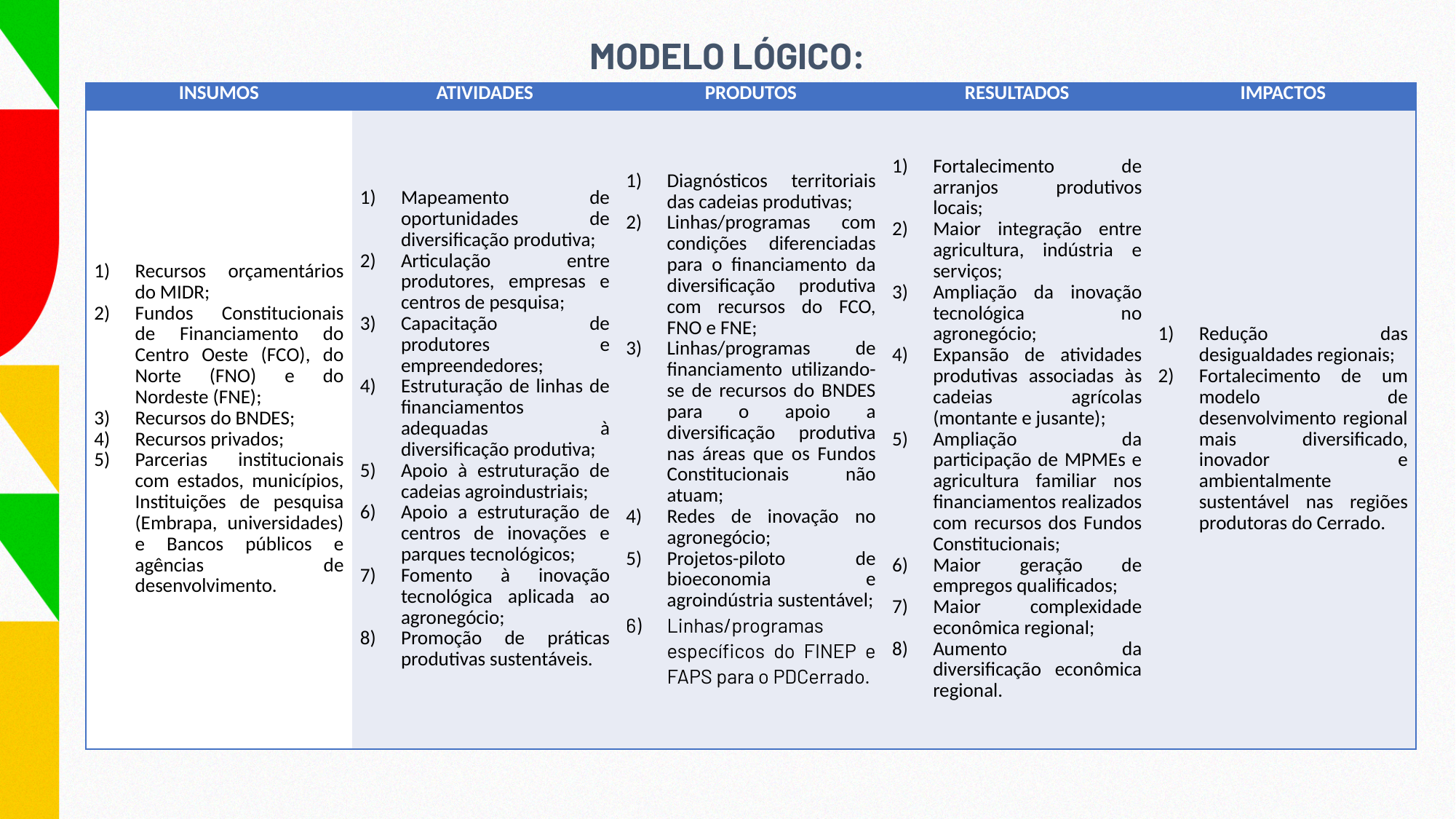

MODELO LÓGICO:
| INSUMOS | ATIVIDADES | PRODUTOS | RESULTADOS | IMPACTOS |
| --- | --- | --- | --- | --- |
| Recursos orçamentários do MIDR; Fundos Constitucionais de Financiamento do Centro Oeste (FCO), do Norte (FNO) e do Nordeste (FNE); Recursos do BNDES; Recursos privados; Parcerias institucionais com estados, municípios, Instituições de pesquisa (Embrapa, universidades) e Bancos públicos e agências de desenvolvimento. | Mapeamento de oportunidades de diversificação produtiva; Articulação entre produtores, empresas e centros de pesquisa; Capacitação de produtores e empreendedores; Estruturação de linhas de financiamentos adequadas à diversificação produtiva; Apoio à estruturação de cadeias agroindustriais; Apoio a estruturação de centros de inovações e parques tecnológicos; Fomento à inovação tecnológica aplicada ao agronegócio; Promoção de práticas produtivas sustentáveis. | Diagnósticos territoriais das cadeias produtivas; Linhas/programas com condições diferenciadas para o financiamento da diversificação produtiva com recursos do FCO, FNO e FNE; Linhas/programas de financiamento utilizando-se de recursos do BNDES para o apoio a diversificação produtiva nas áreas que os Fundos Constitucionais não atuam; Redes de inovação no agronegócio; Projetos-piloto de bioeconomia e agroindústria sustentável; Linhas/programas específicos do FINEP e FAPS para o PDCerrado. | Fortalecimento de arranjos produtivos locais; Maior integração entre agricultura, indústria e serviços; Ampliação da inovação tecnológica no agronegócio; Expansão de atividades produtivas associadas às cadeias agrícolas (montante e jusante); Ampliação da participação de MPMEs e agricultura familiar nos financiamentos realizados com recursos dos Fundos Constitucionais; Maior geração de empregos qualificados; Maior complexidade econômica regional; Aumento da diversificação econômica regional. | Redução das desigualdades regionais; Fortalecimento de um modelo de desenvolvimento regional mais diversificado, inovador e ambientalmente sustentável nas regiões produtoras do Cerrado. |